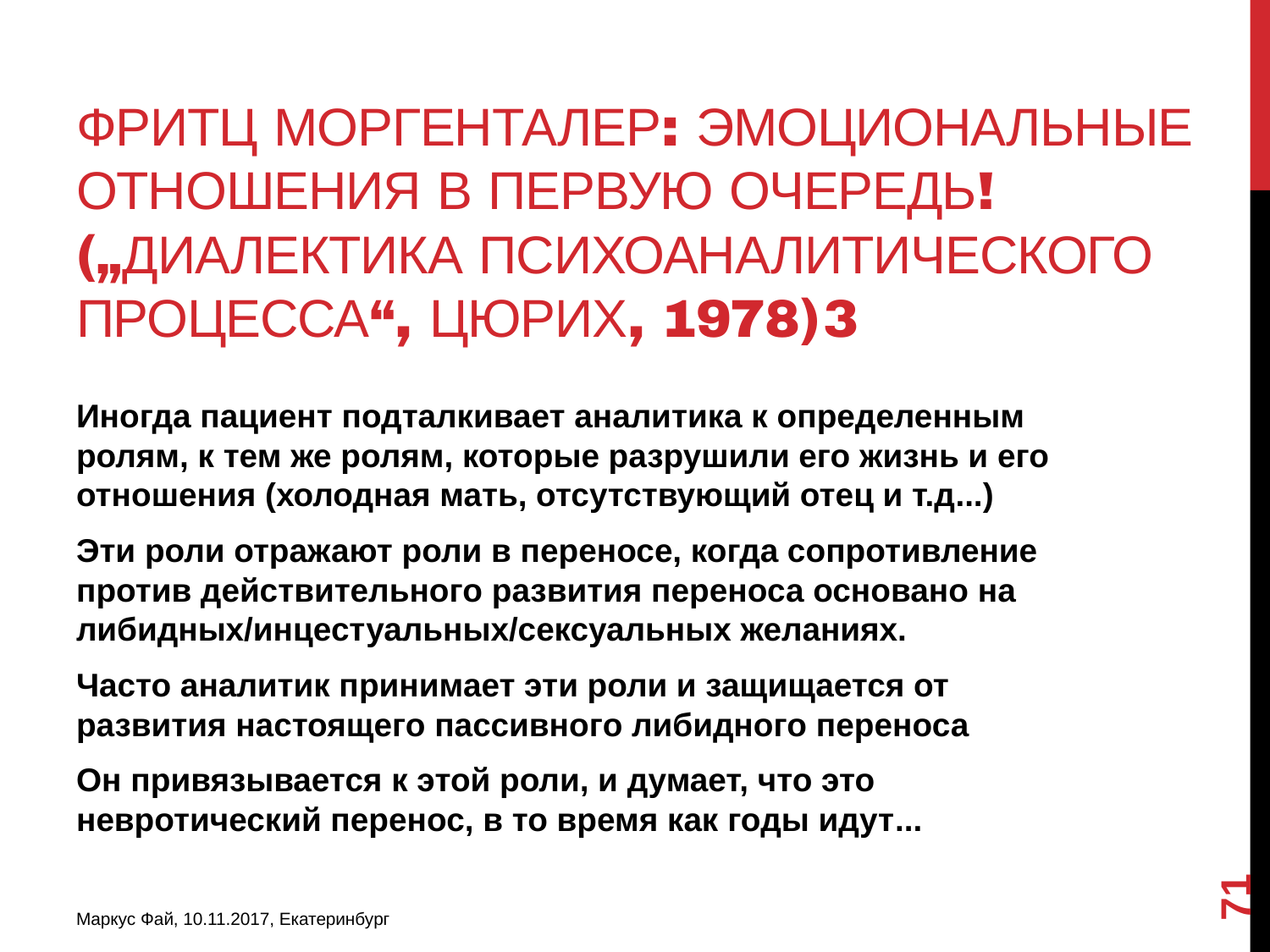

# Фритц моргенталер: эмоциональные отношения в первую очередь! („диалектика психоаналитического процесса“, цюрих, 1978)		3
Иногда пациент подталкивает аналитика к определенным ролям, к тем же ролям, которые разрушили его жизнь и его отношения (холодная мать, отсутствующий отец и т.д...)
Эти роли отражают роли в переносе, когда сопротивление против действительного развития переноса основано на либидных/инцестуальных/сексуальных желаниях.
Часто аналитик принимает эти роли и защищается от развития настоящего пассивного либидного переноса
Он привязывается к этой роли, и думает, что это невротический перенос, в то время как годы идут...
71
Маркус Фай, 10.11.2017, Екатеринбург